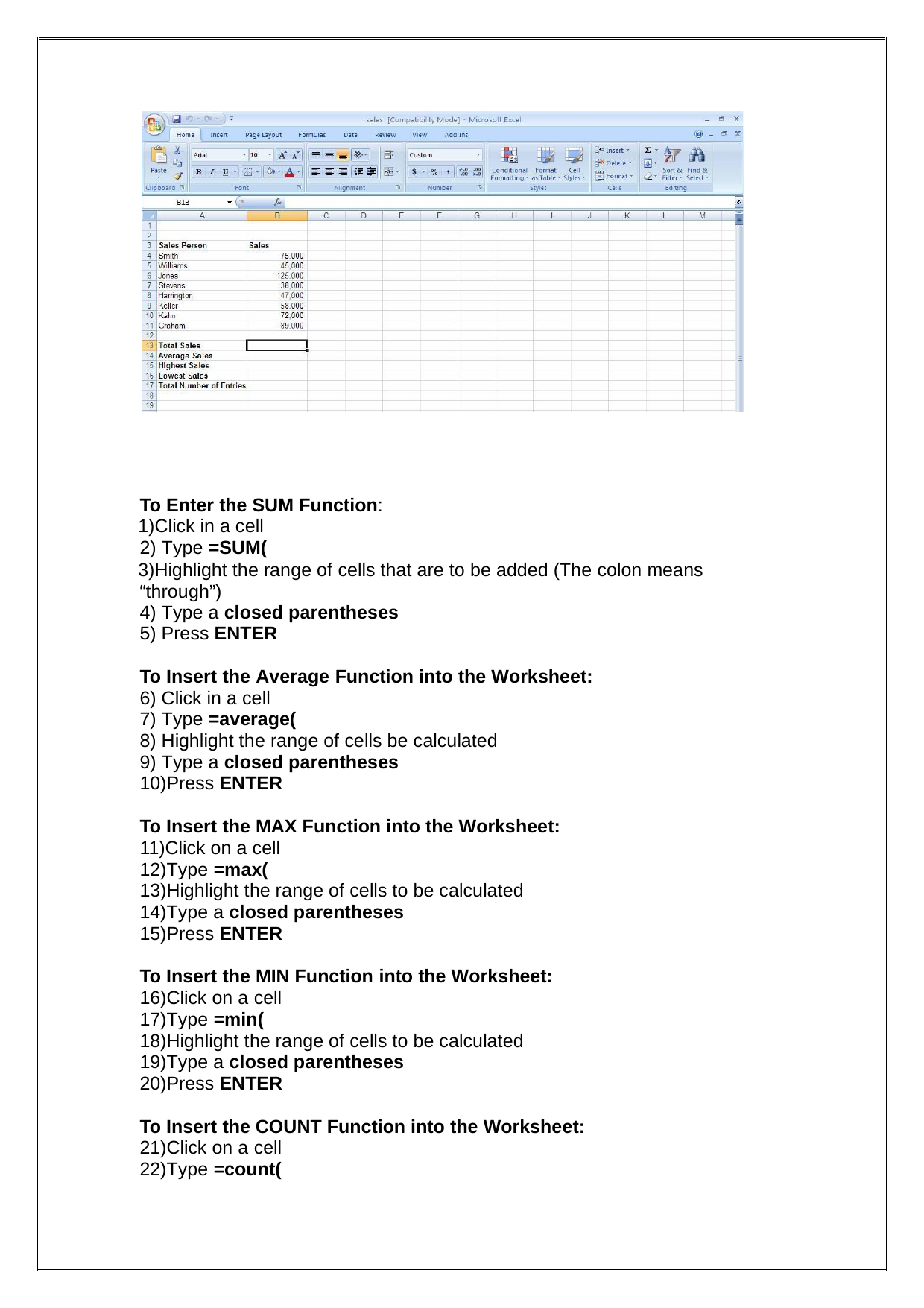

To Enter the SUM Function:
Click in a cell
Type =SUM(
Highlight the range of cells that are to be added (The colon means “through”)
Type a closed parentheses
Press ENTER

To Insert the Average Function into the Worksheet:
Click in a cell
Type =average(
Highlight the range of cells be calculated
Type a closed parentheses
Press ENTER

To Insert the MAX Function into the Worksheet:
Click on a cell
Type =max(
Highlight the range of cells to be calculated
Type a closed parentheses
Press ENTER

To Insert the MIN Function into the Worksheet:
Click on a cell
Type =min(
Highlight the range of cells to be calculated
Type a closed parentheses
Press ENTER

To Insert the COUNT Function into the Worksheet:
Click on a cell
Type =count(